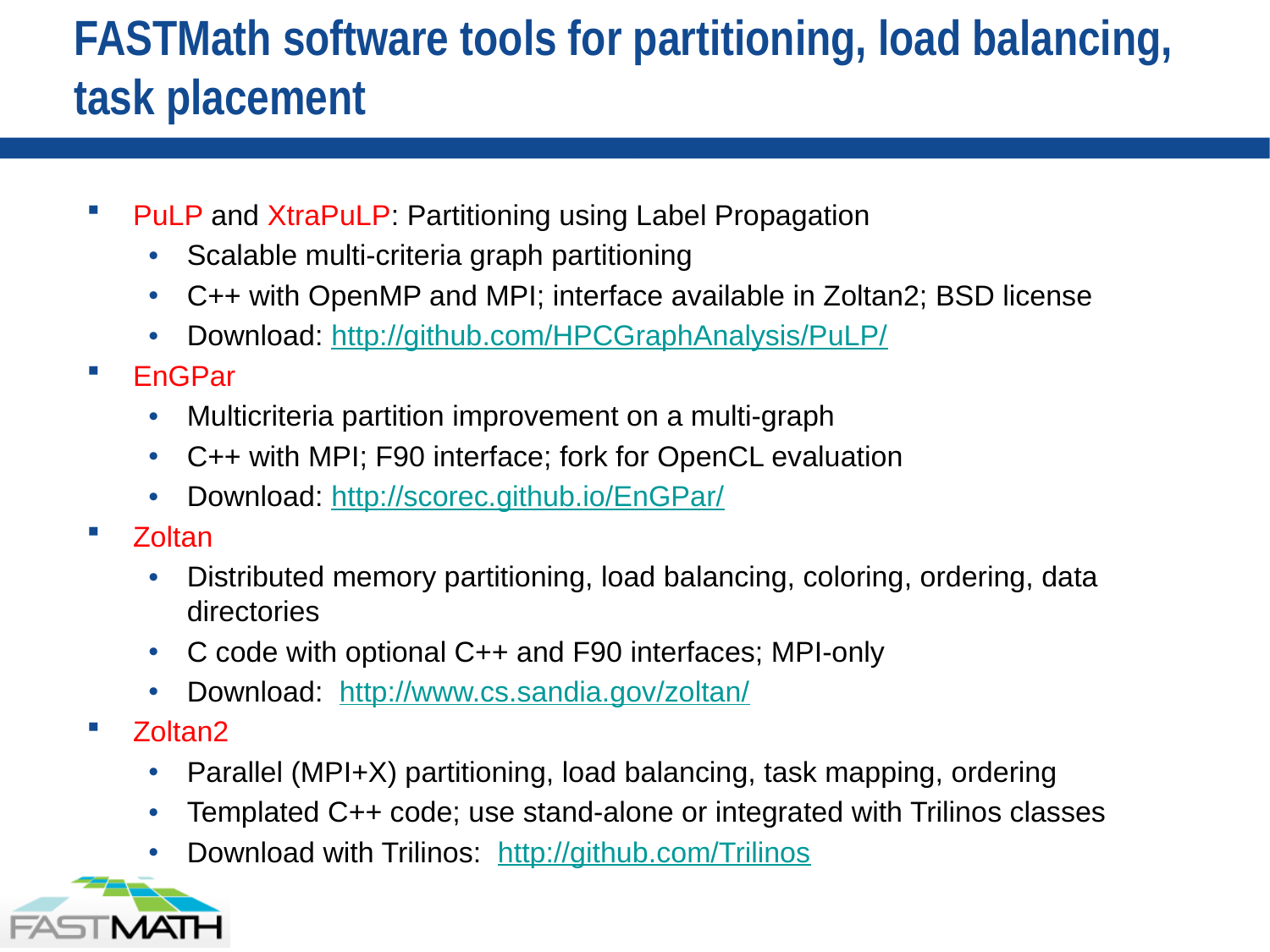

# FASTMath software tools for partitioning, load balancing, task placement
PuLP and XtraPuLP: Partitioning using Label Propagation
Scalable multi-criteria graph partitioning
C++ with OpenMP and MPI; interface available in Zoltan2; BSD license
Download: http://github.com/HPCGraphAnalysis/PuLP/
EnGPar
Multicriteria partition improvement on a multi-graph
C++ with MPI; F90 interface; fork for OpenCL evaluation
Download: http://scorec.github.io/EnGPar/
Zoltan
Distributed memory partitioning, load balancing, coloring, ordering, data directories
C code with optional C++ and F90 interfaces; MPI-only
Download:  http://www.cs.sandia.gov/zoltan/
Zoltan2
Parallel (MPI+X) partitioning, load balancing, task mapping, ordering
Templated C++ code; use stand-alone or integrated with Trilinos classes
Download with Trilinos:  http://github.com/Trilinos